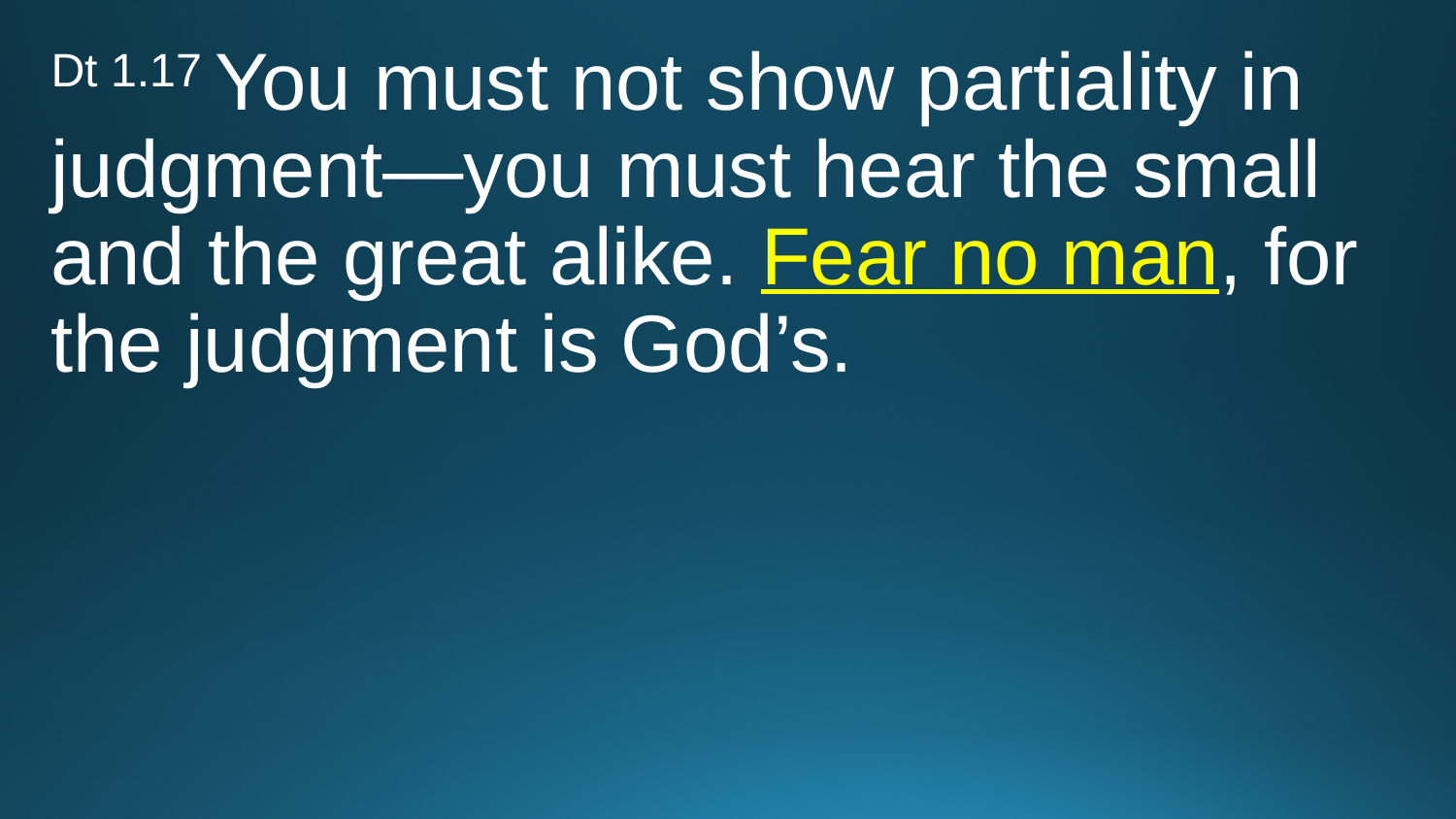

Dt 1.17 You must not show partiality in judgment—you must hear the small and the great alike. Fear no man, for the judgment is God’s.